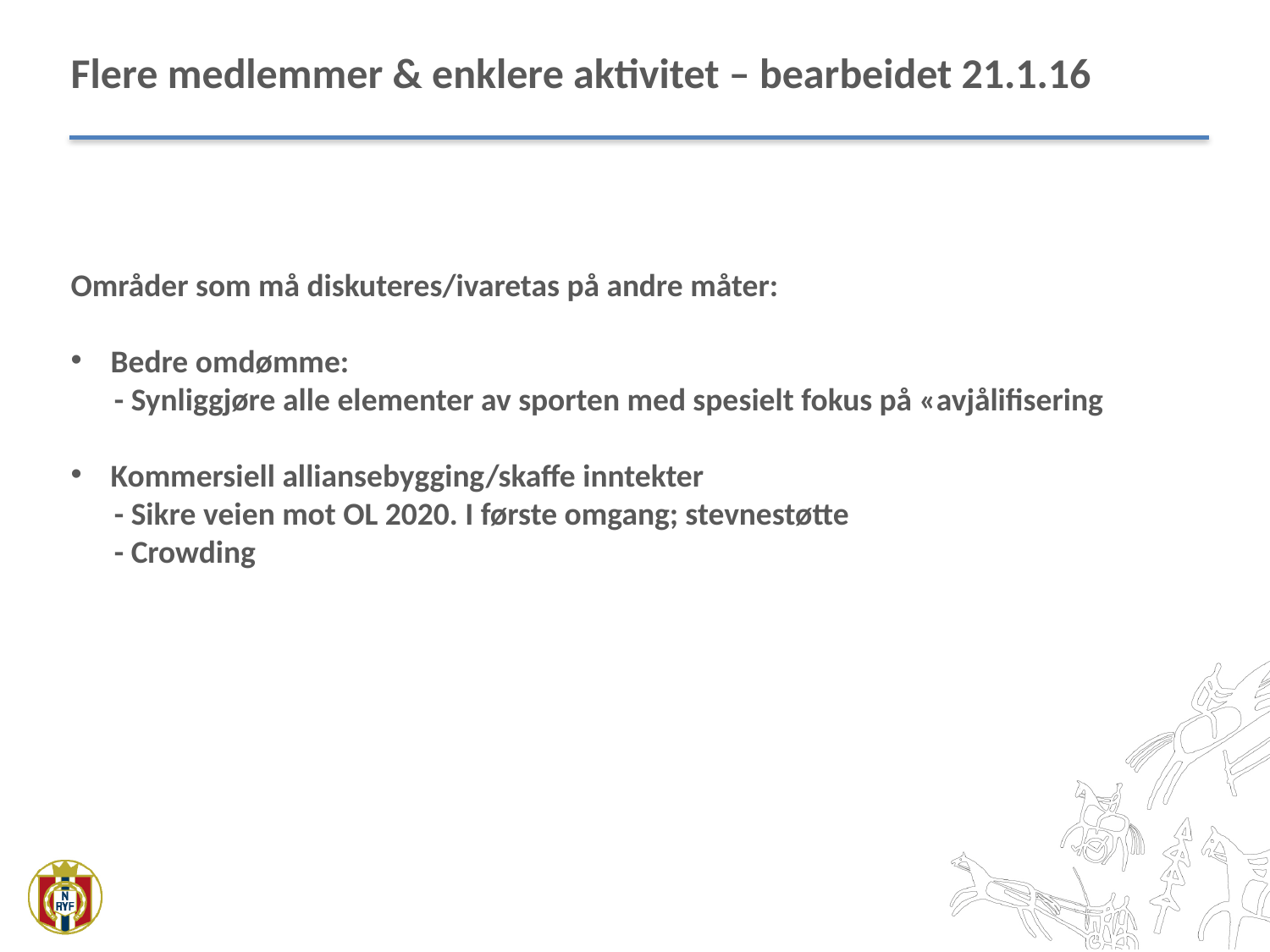

Flere medlemmer & enklere aktivitet – bearbeidet 21.1.16
Områder som må diskuteres/ivaretas på andre måter:

Bedre omdømme:
      - Synliggjøre alle elementer av sporten med spesielt fokus på «avjålifisering

Kommersiell alliansebygging/skaffe inntekter
      - Sikre veien mot OL 2020. I første omgang; stevnestøtte
      - Crowding